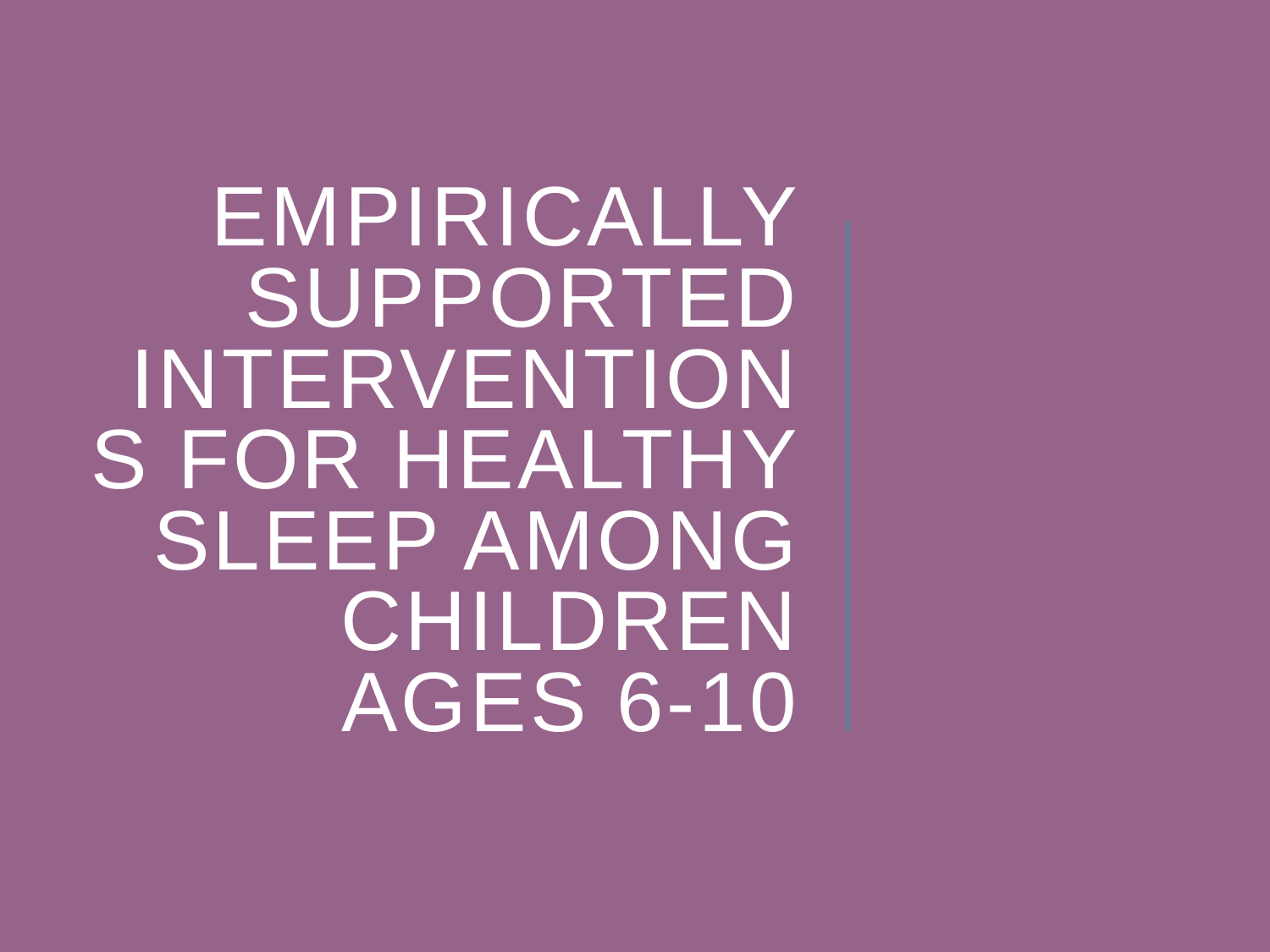

# Empirically Supported Interventions for healthy sleep among children ages 6-10